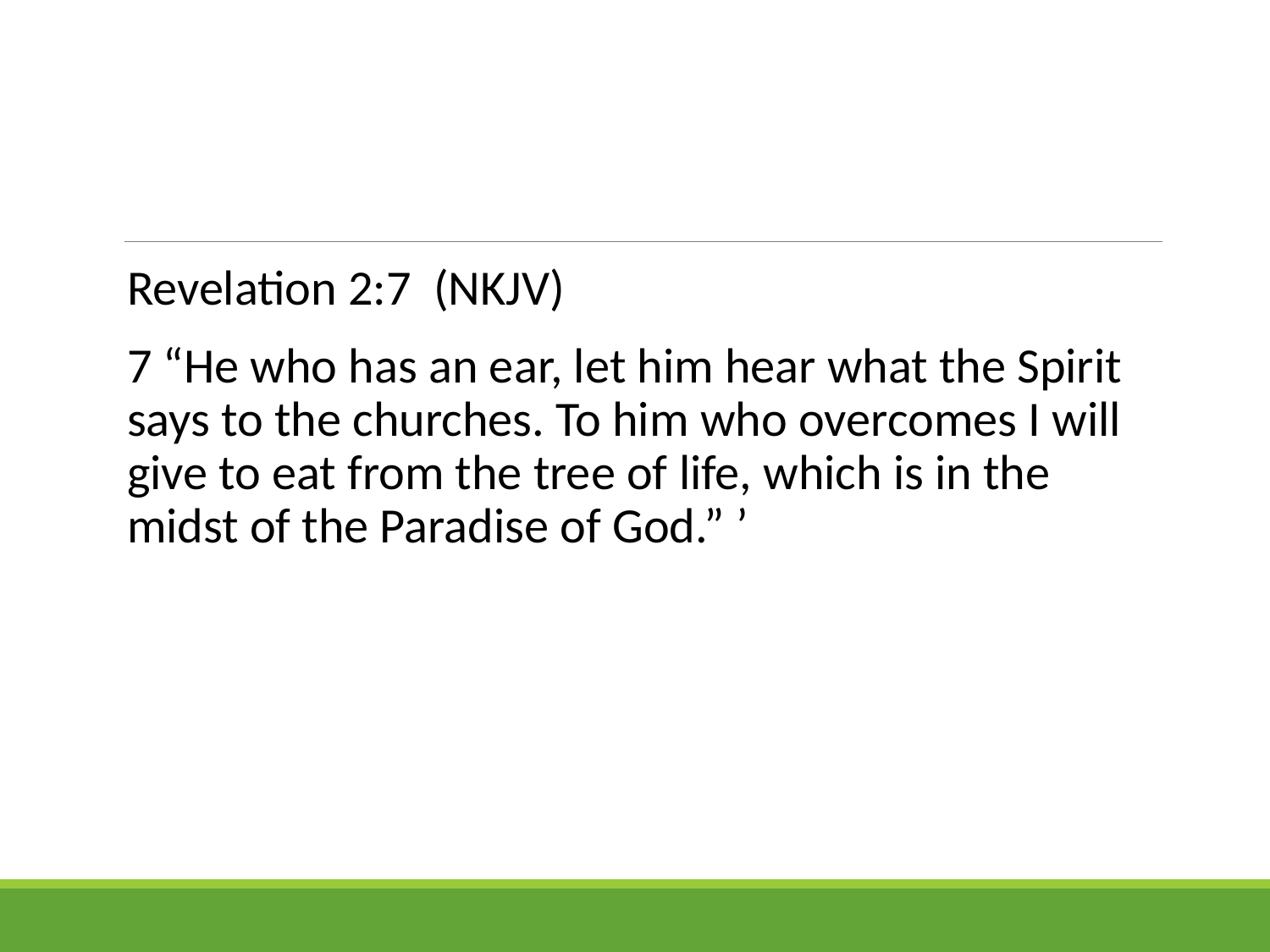

#
Revelation 2:7  (NKJV)
7 “He who has an ear, let him hear what the Spirit says to the churches. To him who overcomes I will give to eat from the tree of life, which is in the midst of the Paradise of God.” ’